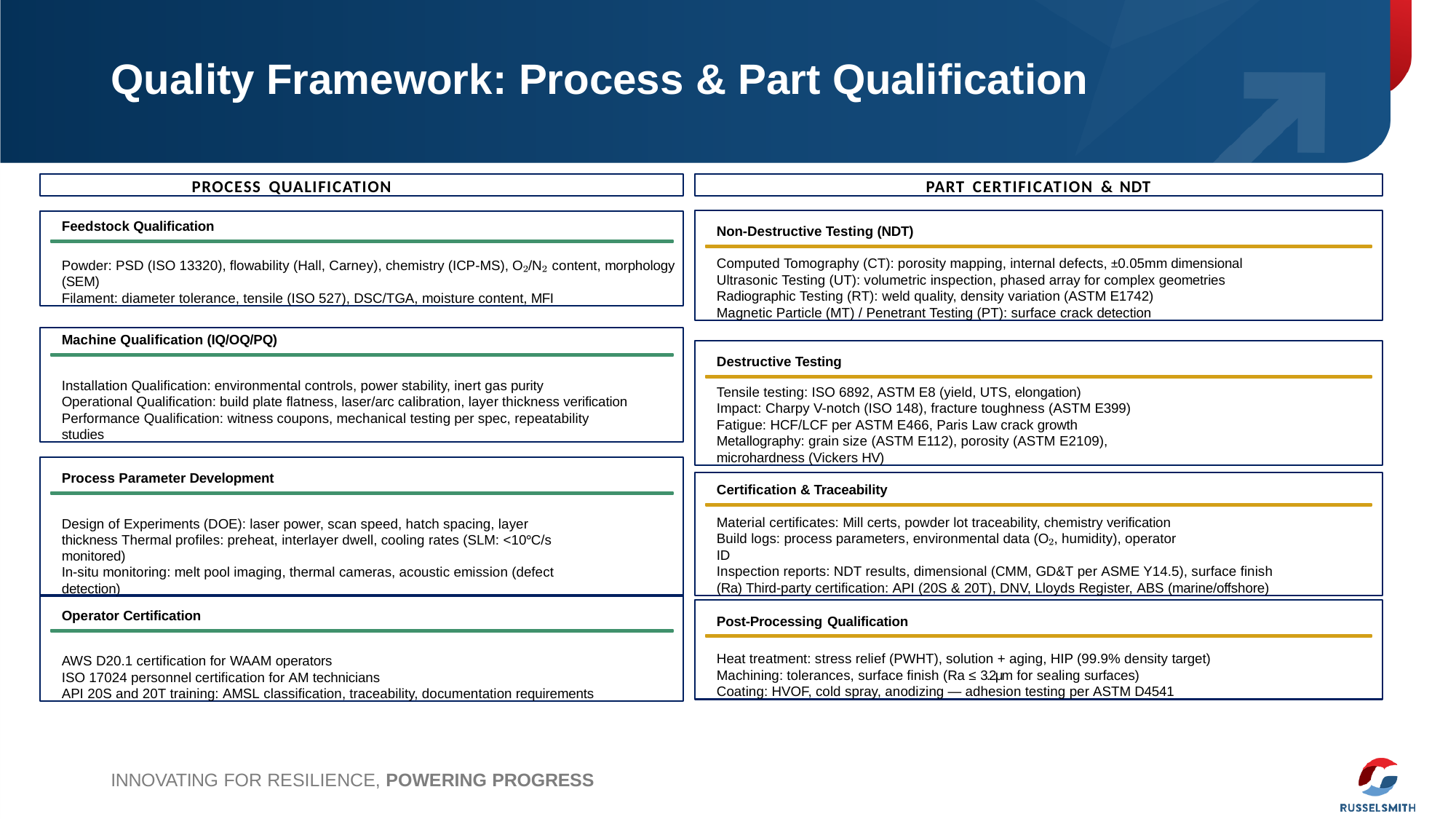

# Quality Framework: Process & Part Qualification
PART CERTIFICATION & NDT
PROCESS QUALIFICATION
Non-Destructive Testing (NDT)
Computed Tomography (CT): porosity mapping, internal defects, ±0.05mm dimensional Ultrasonic Testing (UT): volumetric inspection, phased array for complex geometries Radiographic Testing (RT): weld quality, density variation (ASTM E1742)
Magnetic Particle (MT) / Penetrant Testing (PT): surface crack detection
Feedstock Qualification

Powder: PSD (ISO 13320), flowability (Hall, Carney), chemistry (ICP-MS), O₂/N₂ content, morphology
(SEM)
Filament: diameter tolerance, tensile (ISO 527), DSC/TGA, moisture content, MFI

Machine Qualification (IQ/OQ/PQ)

Installation Qualification: environmental controls, power stability, inert gas purity
Operational Qualification: build plate flatness, laser/arc calibration, layer thickness verification Performance Qualification: witness coupons, mechanical testing per spec, repeatability studies
Destructive Testing
Tensile testing: ISO 6892, ASTM E8 (yield, UTS, elongation) Impact: Charpy V-notch (ISO 148), fracture toughness (ASTM E399) Fatigue: HCF/LCF per ASTM E466, Paris Law crack growth
Metallography: grain size (ASTM E112), porosity (ASTM E2109), microhardness (Vickers HV)

Process Parameter Development

Design of Experiments (DOE): laser power, scan speed, hatch spacing, layer thickness Thermal profiles: preheat, interlayer dwell, cooling rates (SLM: <10°C/s monitored)
In-situ monitoring: melt pool imaging, thermal cameras, acoustic emission (defect detection)
Certification & Traceability

Material certificates: Mill certs, powder lot traceability, chemistry verification Build logs: process parameters, environmental data (O₂, humidity), operator ID
Inspection reports: NDT results, dimensional (CMM, GD&T per ASME Y14.5), surface finish (Ra) Third-party certification: API (20S & 20T), DNV, Lloyds Register, ABS (marine/offshore)

Operator Certification

AWS D20.1 certification for WAAM operators
ISO 17024 personnel certification for AM technicians
API 20S and 20T training: AMSL classification, traceability, documentation requirements
Post-Processing Qualification

Heat treatment: stress relief (PWHT), solution + aging, HIP (99.9% density target)
Machining: tolerances, surface finish (Ra ≤ 3.2μm for sealing surfaces)
Coating: HVOF, cold spray, anodizing — adhesion testing per ASTM D4541

INNOVATING FOR RESILIENCE, POWERING PROGRESS